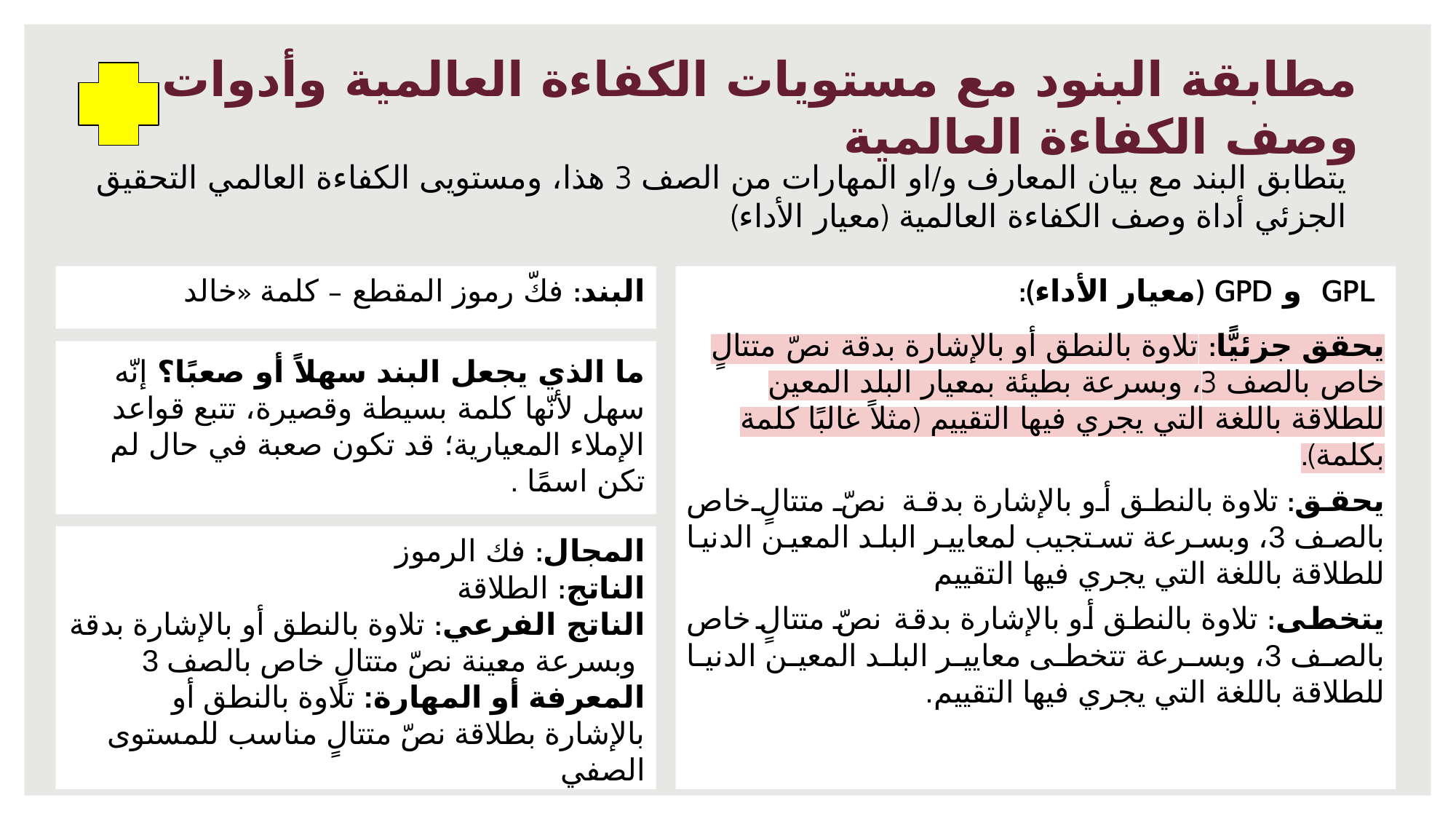

# مطابقة البنود مع مستويات الكفاءة العالمية وأدوات وصف الكفاءة العالمية
يتطابق البند مع بيان المعارف و/او المهارات من الصف 3 هذا، ومستويى الكفاءة العالمي التحقيق الجزئي أداة وصف الكفاءة العالمية (معيار الأداء)
البند: فكّ رموز المقطع – كلمة «خالد

Item: Decoding passage—Word “Jabu”
 GPL  و GPD (معيار الأداء):
يحقق جزئيًّا: تلاوة بالنطق أو بالإشارة بدقة نصّ متتالٍ خاص بالصف 3، وبسرعة بطيئة بمعيار البلد المعين للطلاقة باللغة التي يجري فيها التقييم (مثلاً غالبًا كلمة بكلمة).
يحقق: تلاوة بالنطق أو بالإشارة بدقة نصّ متتالٍ خاص بالصف 3، وبسرعة تستجيب لمعايير البلد المعين الدنيا للطلاقة باللغة التي يجري فيها التقييم
يتخطى: تلاوة بالنطق أو بالإشارة بدقة نصّ متتالٍ خاص بالصف 3، وبسرعة تتخطى معايير البلد المعين الدنيا للطلاقة باللغة التي يجري فيها التقييم.
ما الذي يجعل البند سهلاً أو صعبًا؟ إنّه سهل لأنّها كلمة بسيطة وقصيرة، تتبع قواعد الإملاء المعيارية؛ قد تكون صعبة في حال لم تكن اسمًا .
المجال: فك الرموز
الناتج: الطلاقة
الناتج الفرعي: تلاوة بالنطق أو بالإشارة بدقة  وبسرعة معينة نصّ متتالٍ خاص بالصف 3
المعرفة أو المهارة: تلاوة بالنطق أو بالإشارة بطلاقة نصّ متتالٍ مناسب للمستوى الصفي